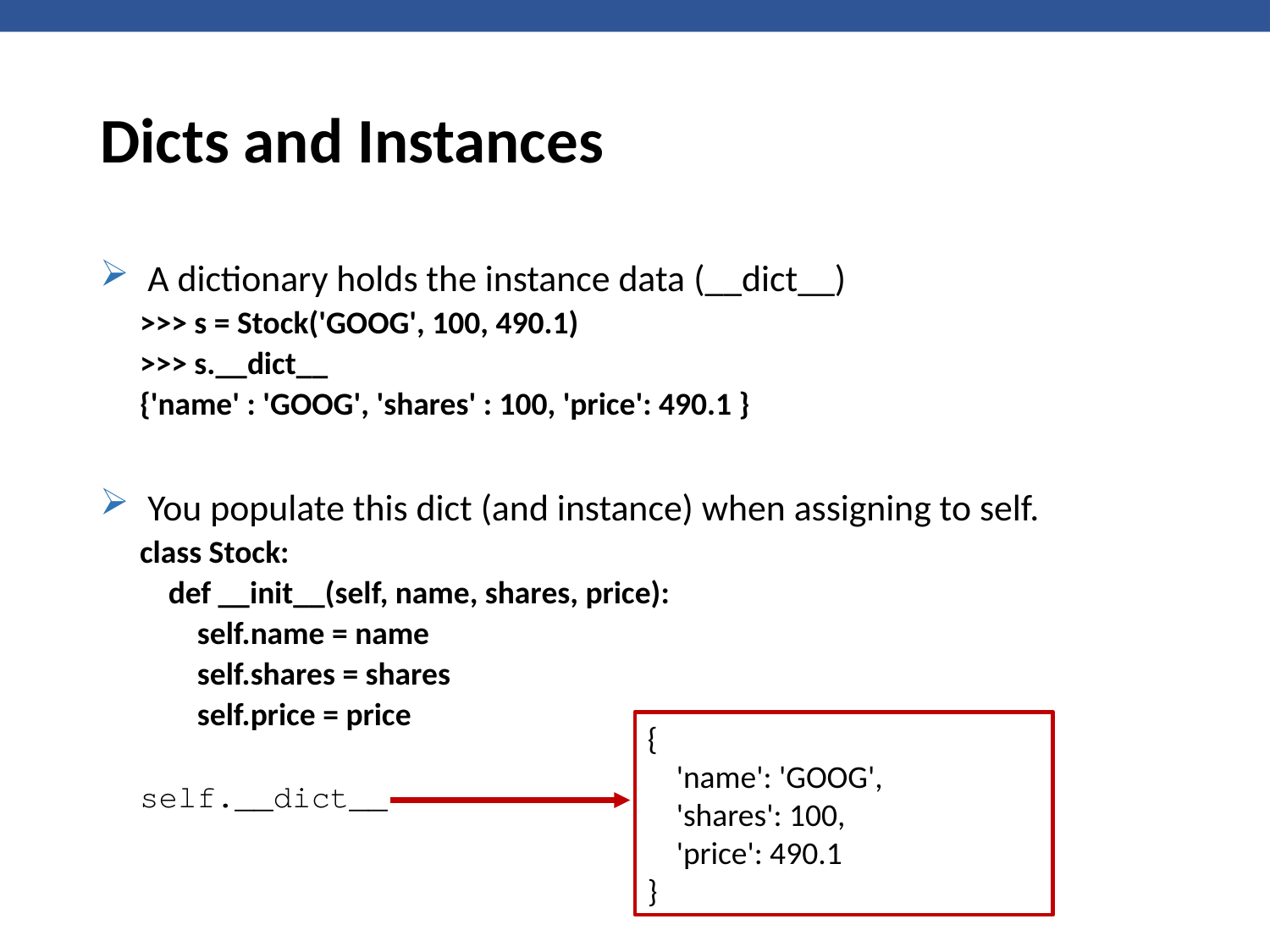

# Dicts and Instances
A dictionary holds the instance data (__dict__)
>>> s = Stock('GOOG', 100, 490.1)
>>> s.__dict__
{'name' : 'GOOG', 'shares' : 100, 'price': 490.1 }

You populate this dict (and instance) when assigning to self.
class Stock:
    def __init__(self, name, shares, price):
        self.name = name
        self.shares = shares
        self.price = price

self.__dict__

{
    'name': 'GOOG',
    'shares': 100,
    'price': 490.1
}